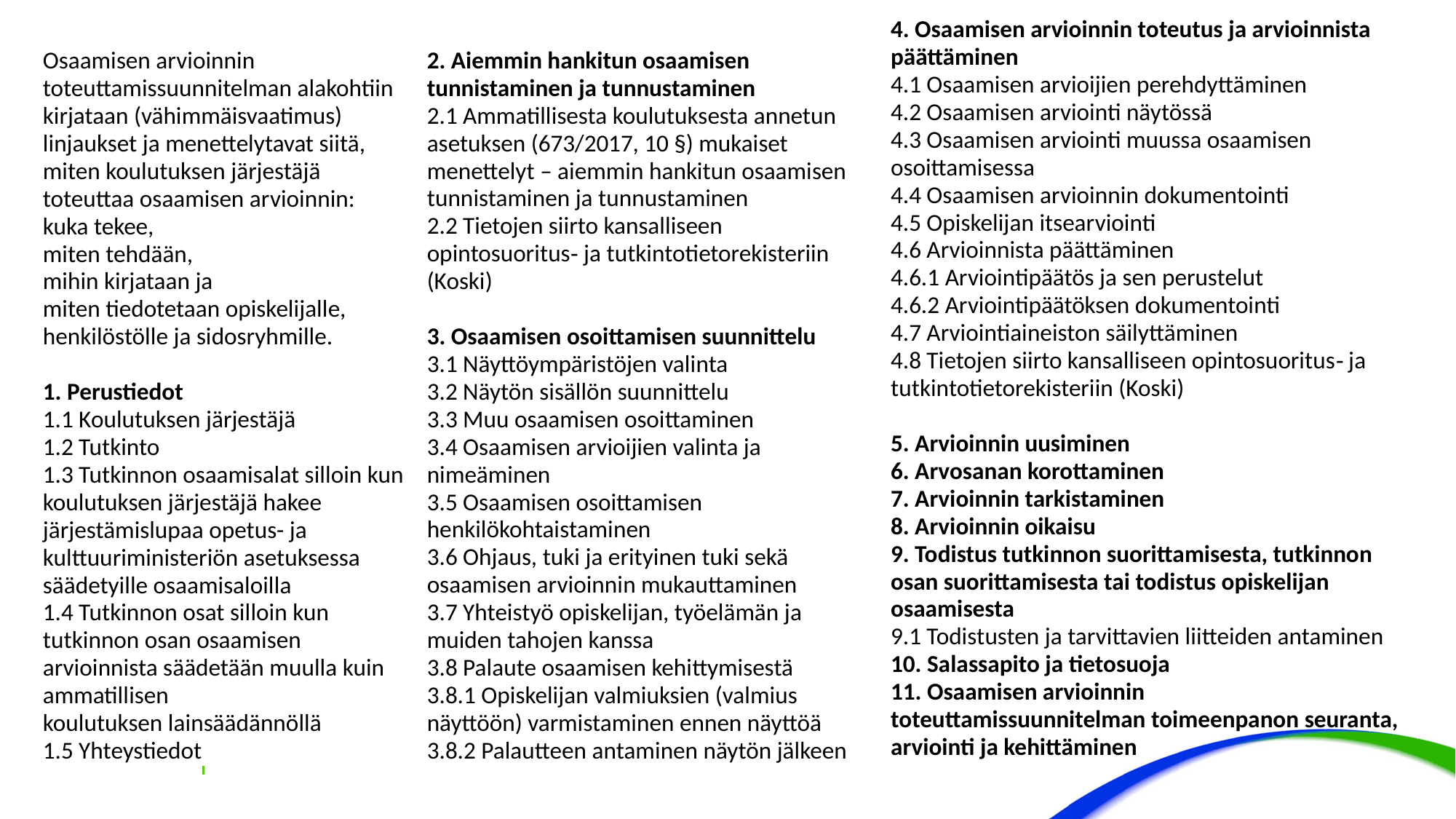

4. Osaamisen arvioinnin toteutus ja arvioinnista päättäminen
4.1 Osaamisen arvioijien perehdyttäminen
4.2 Osaamisen arviointi näytössä
4.3 Osaamisen arviointi muussa osaamisen osoittamisessa
4.4 Osaamisen arvioinnin dokumentointi
4.5 Opiskelijan itsearviointi
4.6 Arvioinnista päättäminen
4.6.1 Arviointipäätös ja sen perustelut
4.6.2 Arviointipäätöksen dokumentointi
4.7 Arviointiaineiston säilyttäminen
4.8 Tietojen siirto kansalliseen opintosuoritus‐ ja tutkintotietorekisteriin (Koski)

5. Arvioinnin uusiminen
6. Arvosanan korottaminen
7. Arvioinnin tarkistaminen
8. Arvioinnin oikaisu
9. Todistus tutkinnon suorittamisesta, tutkinnon osan suorittamisesta tai todistus opiskelijan
osaamisesta
9.1 Todistusten ja tarvittavien liitteiden antaminen
10. Salassapito ja tietosuoja
11. Osaamisen arvioinnin toteuttamissuunnitelman toimeenpanon seuranta, arviointi ja kehittäminen
Osaamisen arvioinnin toteuttamissuunnitelman alakohtiin kirjataan (vähimmäisvaatimus)
linjaukset ja menettelytavat siitä, miten koulutuksen järjestäjä toteuttaa osaamisen arvioinnin: kuka tekee,
miten tehdään,
mihin kirjataan ja
miten tiedotetaan opiskelijalle, henkilöstölle ja sidosryhmille.

1. Perustiedot
1.1 Koulutuksen järjestäjä
1.2 Tutkinto
1.3 Tutkinnon osaamisalat silloin kun koulutuksen järjestäjä hakee järjestämislupaa opetus- ja
kulttuuriministeriön asetuksessa säädetyille osaamisaloilla
1.4 Tutkinnon osat silloin kun tutkinnon osan osaamisen arvioinnista säädetään muulla kuin ammatillisen
koulutuksen lainsäädännöllä
1.5 Yhteystiedot
2. Aiemmin hankitun osaamisen tunnistaminen ja tunnustaminen
2.1 Ammatillisesta koulutuksesta annetun asetuksen (673/2017, 10 §) mukaiset menettelyt – aiemmin hankitun osaamisen tunnistaminen ja tunnustaminen
2.2 Tietojen siirto kansalliseen opintosuoritus‐ ja tutkintotietorekisteriin (Koski)

3. Osaamisen osoittamisen suunnittelu
3.1 Näyttöympäristöjen valinta
3.2 Näytön sisällön suunnittelu
3.3 Muu osaamisen osoittaminen
3.4 Osaamisen arvioijien valinta ja nimeäminen
3.5 Osaamisen osoittamisen henkilökohtaistaminen
3.6 Ohjaus, tuki ja erityinen tuki sekä osaamisen arvioinnin mukauttaminen
3.7 Yhteistyö opiskelijan, työelämän ja muiden tahojen kanssa
3.8 Palaute osaamisen kehittymisestä
3.8.1 Opiskelijan valmiuksien (valmius näyttöön) varmistaminen ennen näyttöä
3.8.2 Palautteen antaminen näytön jälkeen